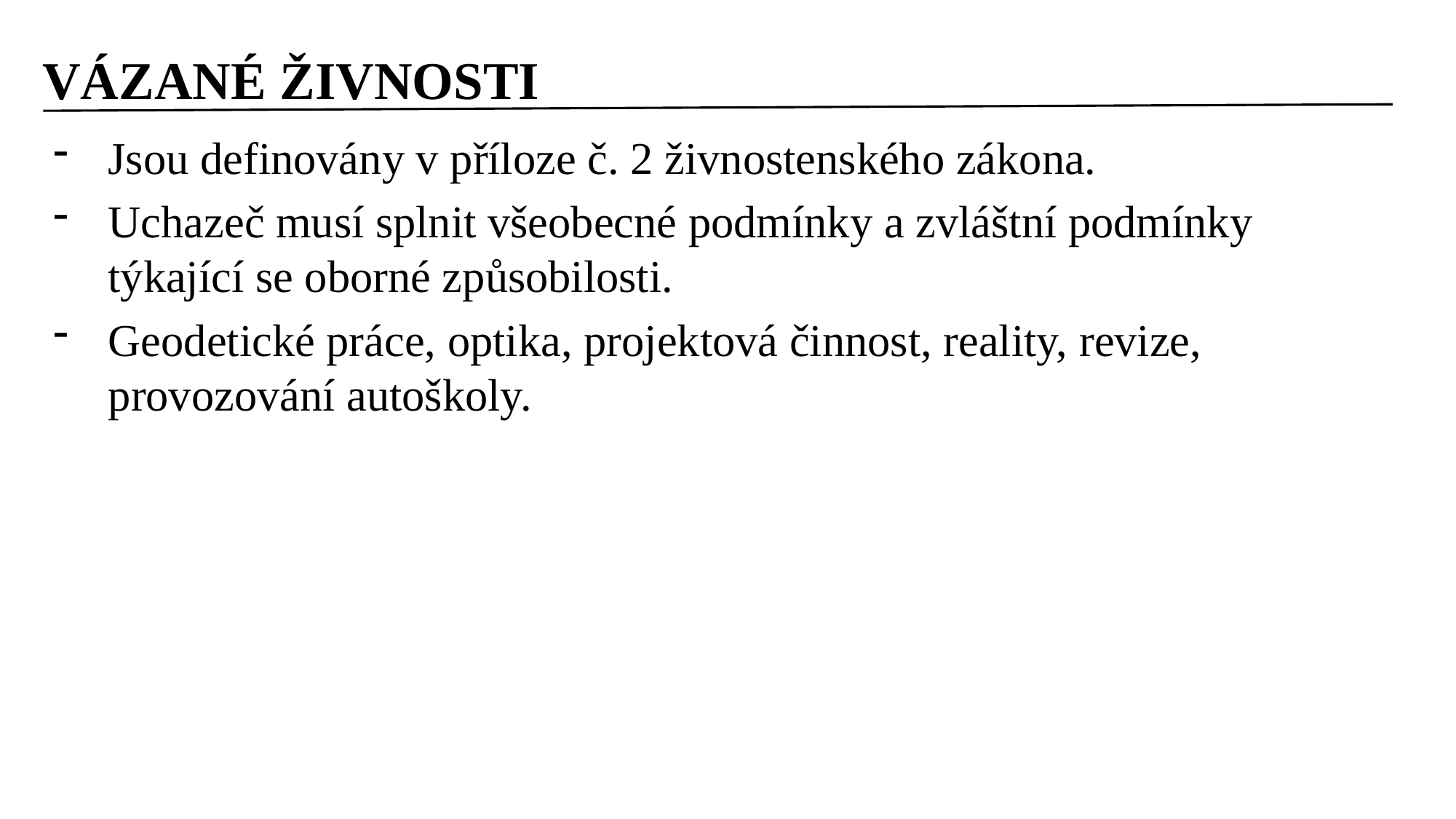

# VÁZANÉ ŽIVNOSTI
Jsou definovány v příloze č. 2 živnostenského zákona.
Uchazeč musí splnit všeobecné podmínky a zvláštní podmínky týkající se oborné způsobilosti.
Geodetické práce, optika, projektová činnost, reality, revize, provozování autoškoly.